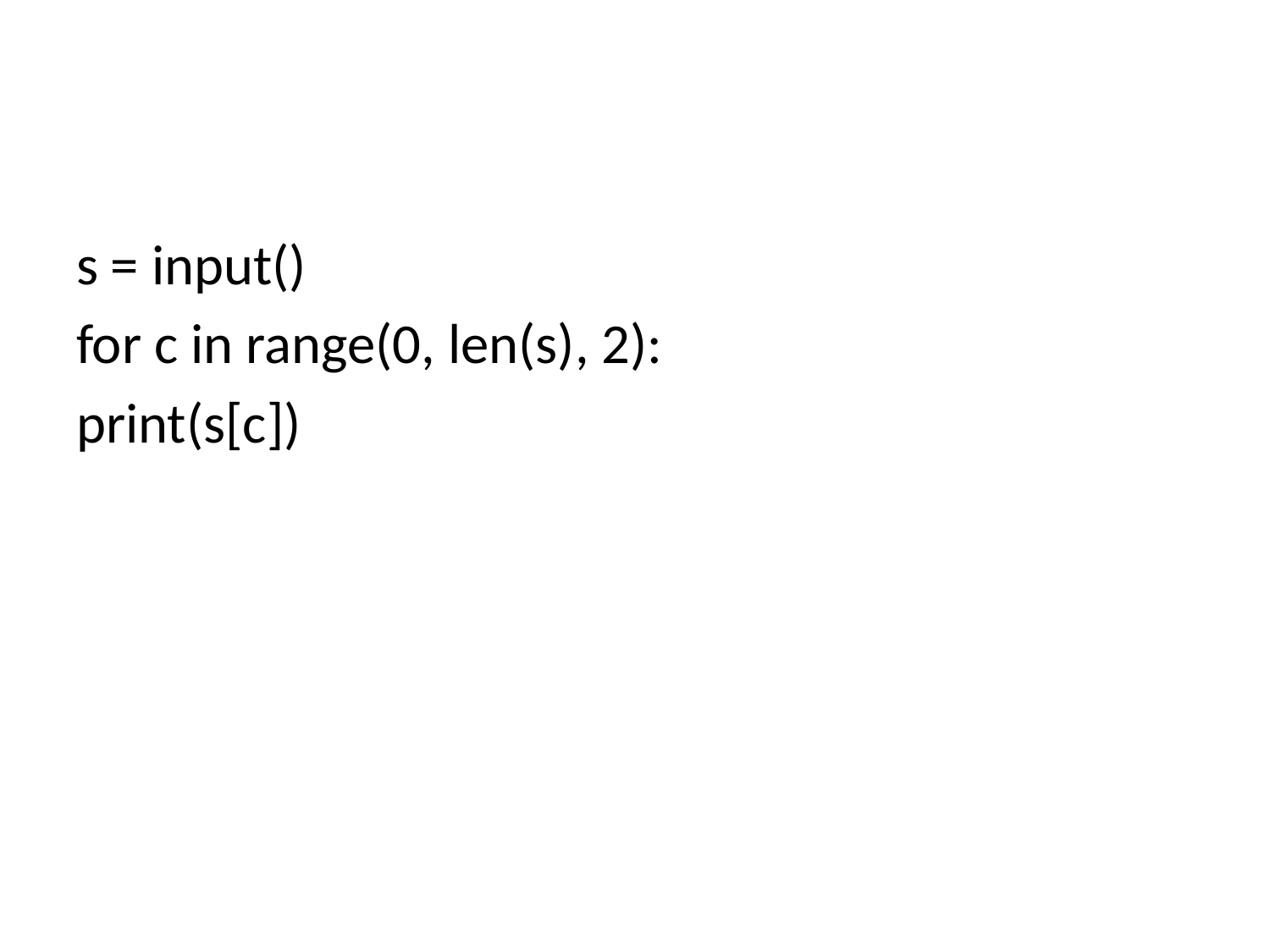

#
s = input()
for c in range(0, len(s), 2):
print(s[c])